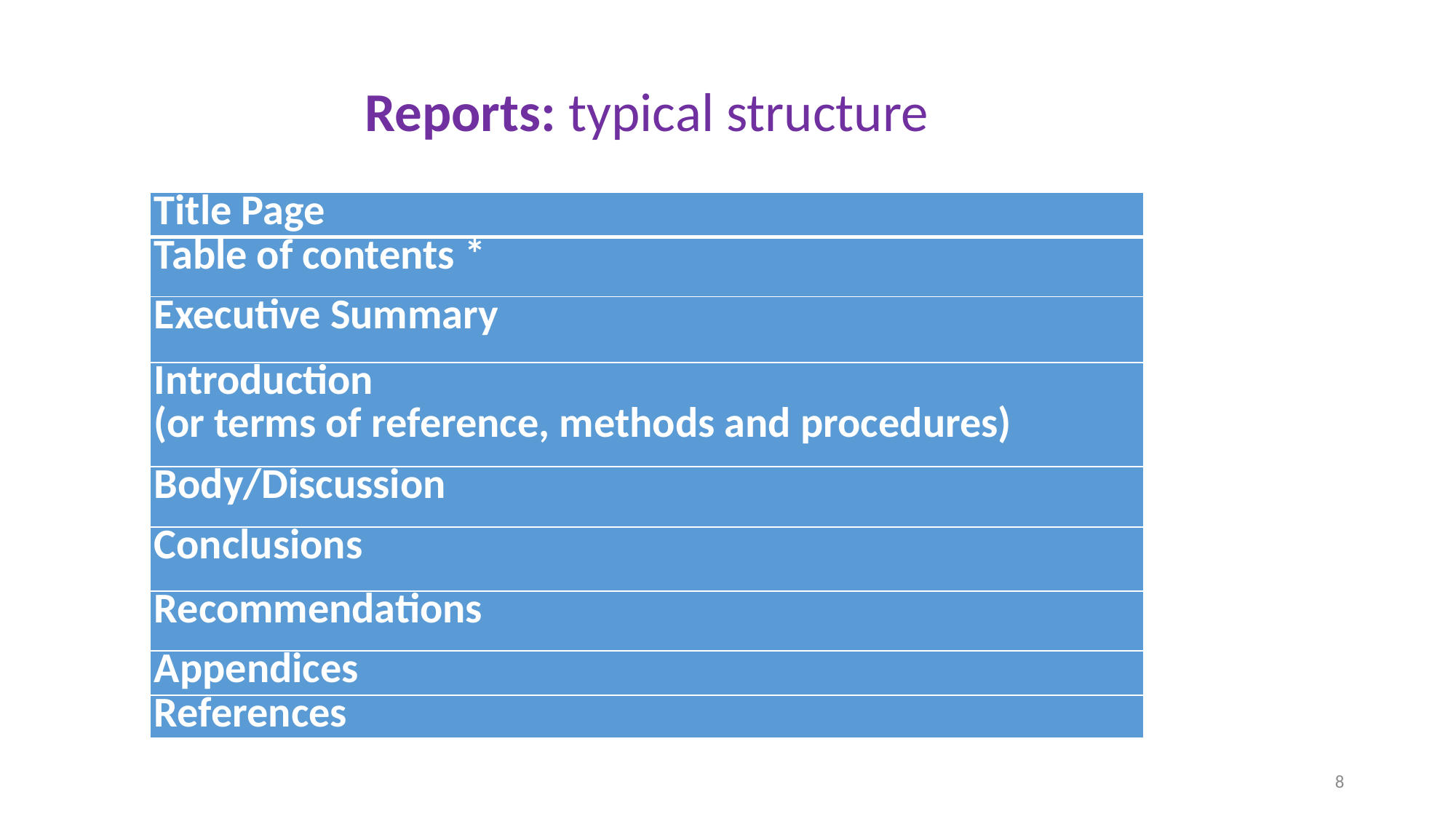

Reports: typical structure
| Title Page |
| --- |
| Table of contents \* |
| Executive Summary |
| Introduction (or terms of reference, methods and procedures) |
| Body/Discussion |
| Conclusions |
| Recommendations |
| Appendices |
| References |
8